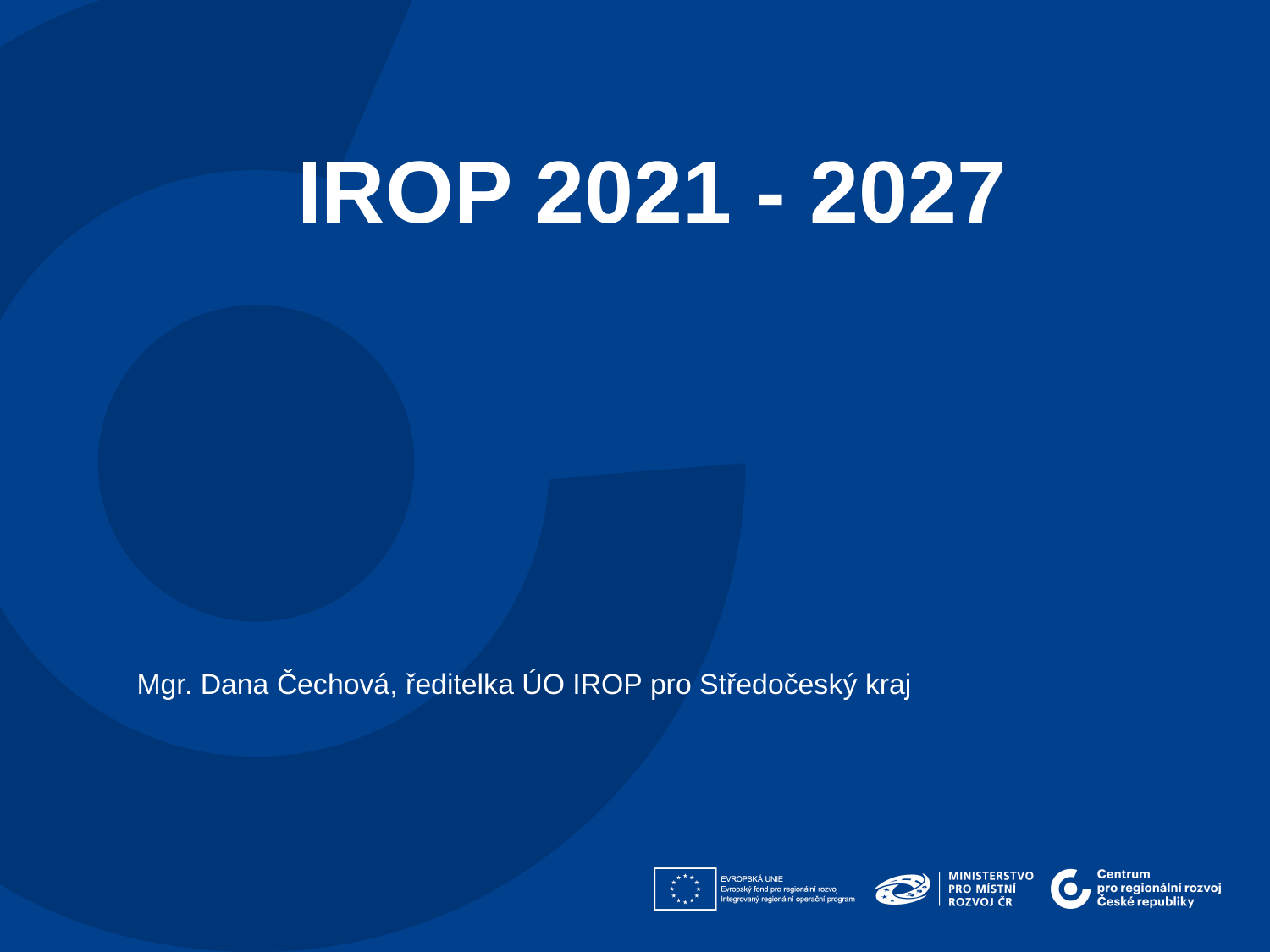

IROP 2021 - 2027
Mgr. Dana Čechová, ředitelka ÚO IROP pro Středočeský kraj